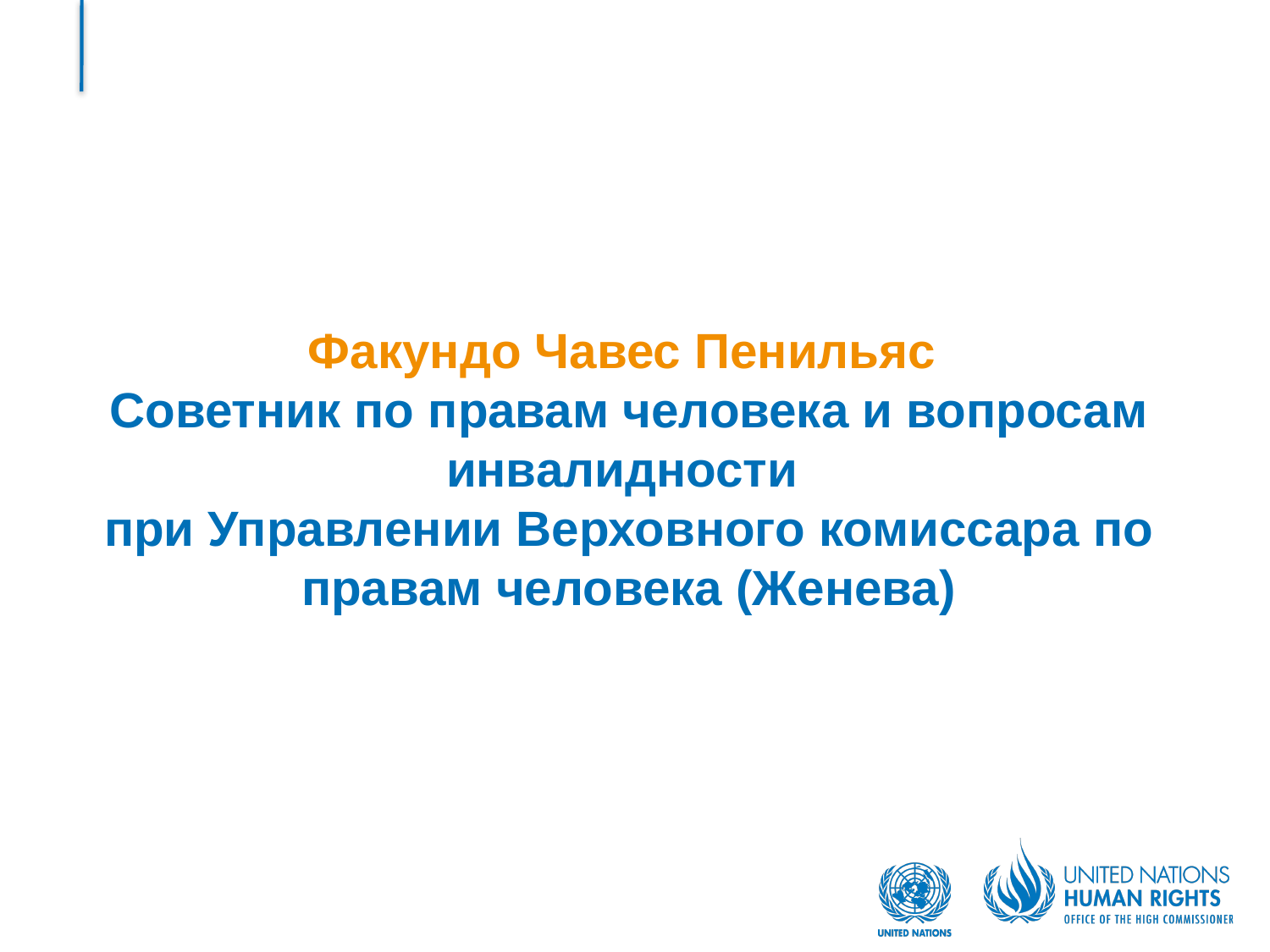

# Факундо Чавес Пенильяс Советник по правам человека и вопросам инвалидности при Управлении Верховного комиссара по правам человека (Женева)